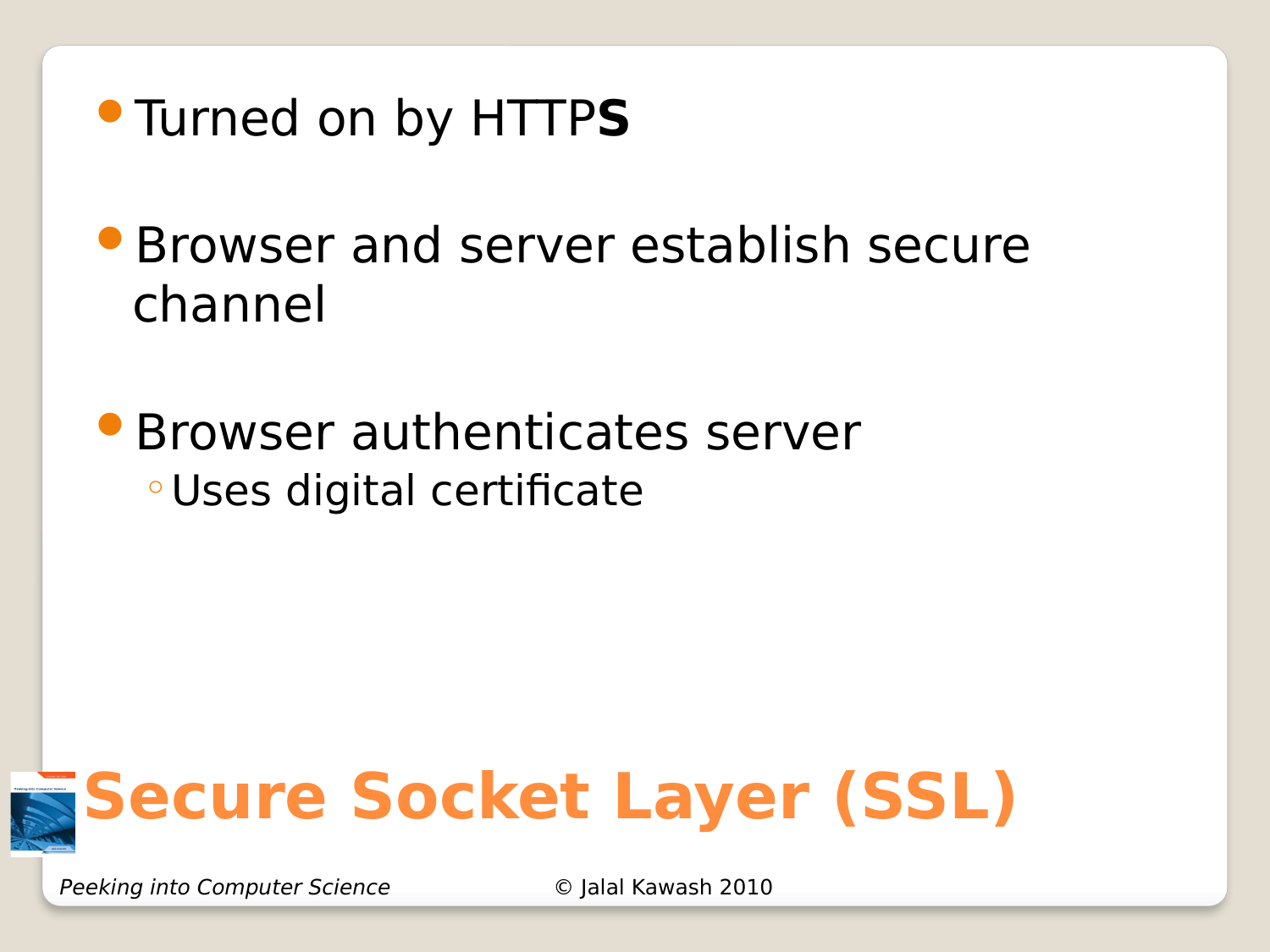

Turned on by HTTPS

Browser and server establish secure channel

Browser authenticates server
Uses digital certificate
# Secure Socket Layer (SSL)